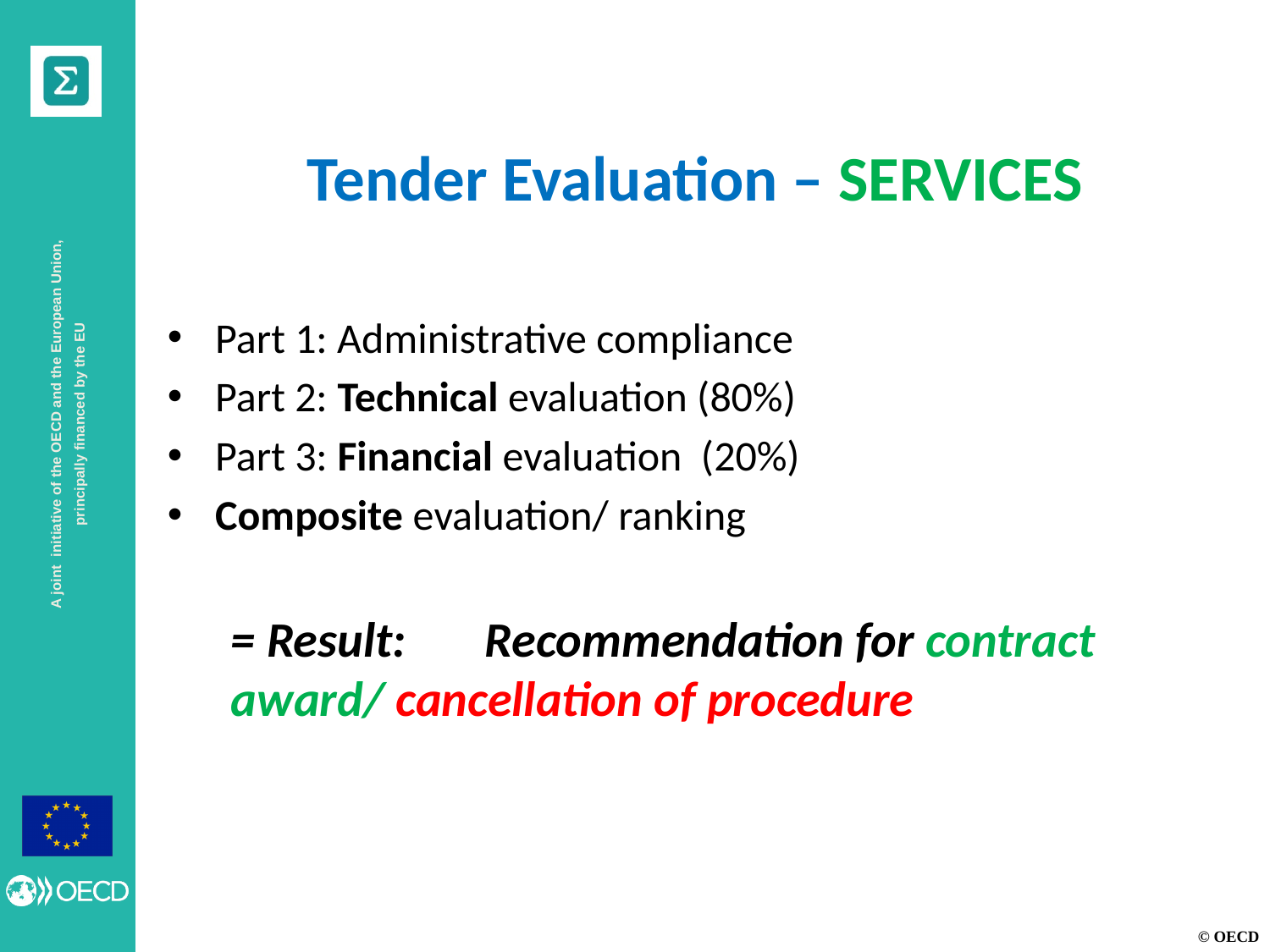

Tender Evaluation – SERVICES

Part 1: Administrative compliance
Part 2: Technical evaluation (80%)
Part 3: Financial evaluation  (20%)
Composite evaluation/ ranking

= Result:	Recommendation for contract award/ cancellation of procedure